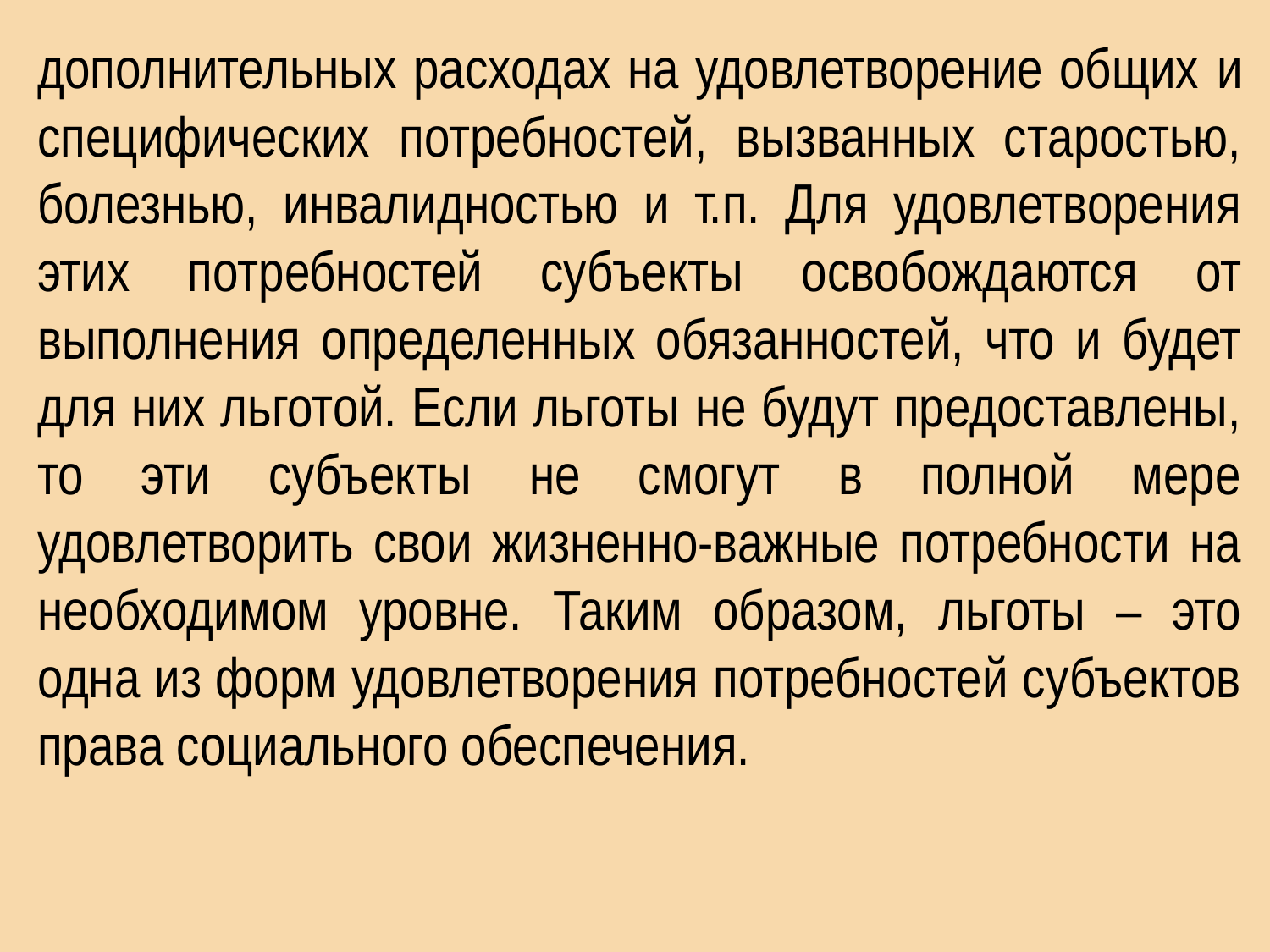

дополнительных расходах на удовлетворение общих и специфических потребностей, вызванных старостью, болезнью, инвалидностью и т.п. Для удовлетворения этих потребностей субъекты освобождаются от выполнения определенных обязанностей, что и будет для них льготой. Если льготы не будут предоставлены, то эти субъекты не смогут в полной мере удовлетворить свои жизненно-важные потребности на необходимом уровне. Таким образом, льготы – это одна из форм удовлетворения потребностей субъектов права социального обеспечения.